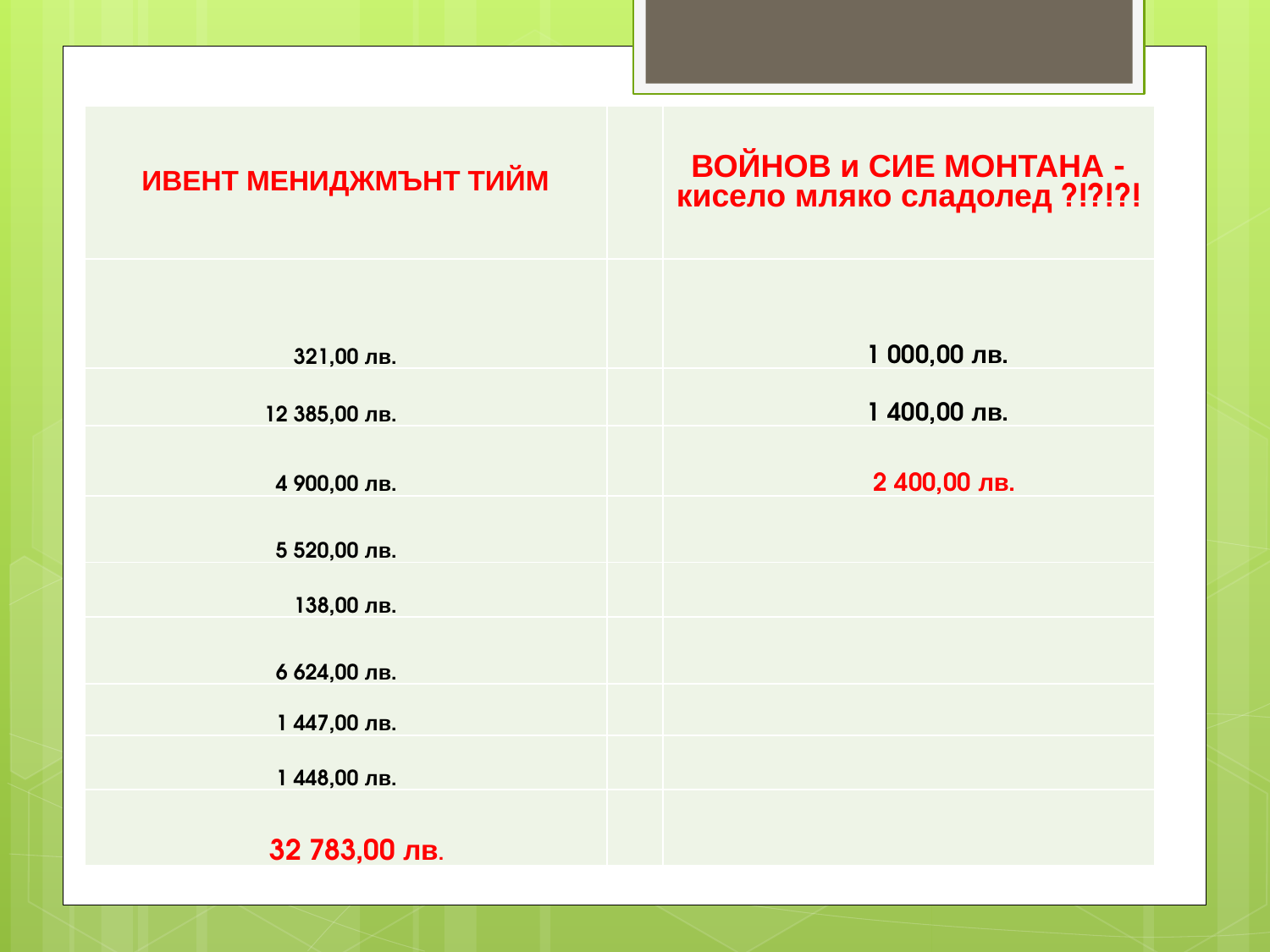

| ИВЕНТ МЕНИДЖМЪНТ ТИЙМ |  | ВОЙНОВ и СИЕ МОНТАНА - кисело мляко сладолед ?!?!?! |
| --- | --- | --- |
| 321,00 лв. |  | 1 000,00 лв. |
| 12 385,00 лв. |  | 1 400,00 лв. |
| 4 900,00 лв. |  | 2 400,00 лв. |
| 5 520,00 лв. |  |  |
| 138,00 лв. |  |  |
| 6 624,00 лв. |  |  |
| 1 447,00 лв. |  |  |
| 1 448,00 лв. |  |  |
| 32 783,00 лв. |  |  |